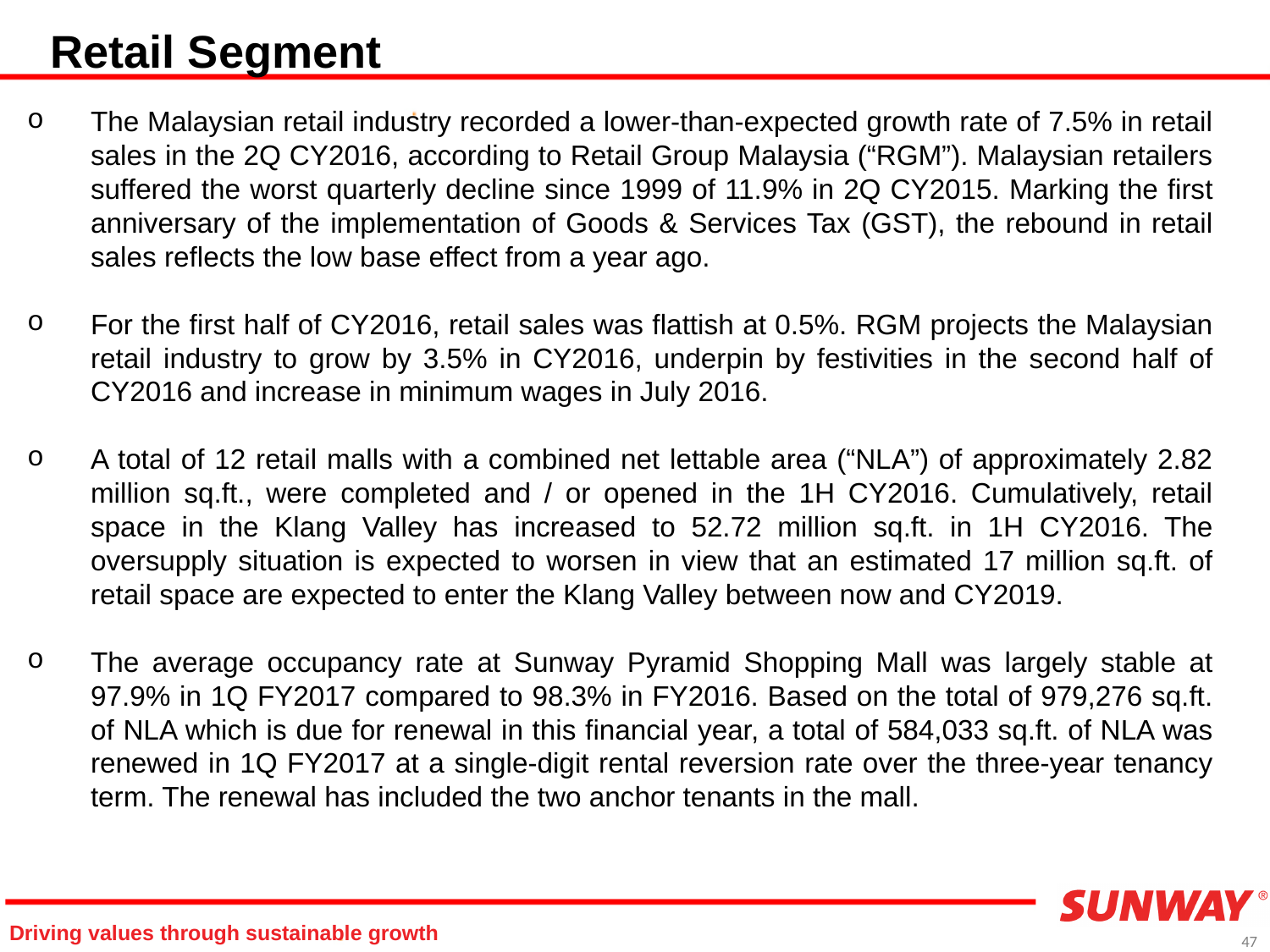

# Retail Segment

The Malaysian retail industry recorded a lower-than-expected growth rate of 7.5% in retail sales in the 2Q CY2016, according to Retail Group Malaysia (“RGM”). Malaysian retailers suffered the worst quarterly decline since 1999 of 11.9% in 2Q CY2015. Marking the first anniversary of the implementation of Goods & Services Tax (GST), the rebound in retail sales reflects the low base effect from a year ago.

For the first half of CY2016, retail sales was flattish at 0.5%. RGM projects the Malaysian retail industry to grow by 3.5% in CY2016, underpin by festivities in the second half of CY2016 and increase in minimum wages in July 2016.

A total of 12 retail malls with a combined net lettable area (“NLA”) of approximately 2.82 million sq.ft., were completed and / or opened in the 1H CY2016. Cumulatively, retail space in the Klang Valley has increased to 52.72 million sq.ft. in 1H CY2016. The oversupply situation is expected to worsen in view that an estimated 17 million sq.ft. of retail space are expected to enter the Klang Valley between now and CY2019.

The average occupancy rate at Sunway Pyramid Shopping Mall was largely stable at 97.9% in 1Q FY2017 compared to 98.3% in FY2016. Based on the total of 979,276 sq.ft. of NLA which is due for renewal in this financial year, a total of 584,033 sq.ft. of NLA was renewed in 1Q FY2017 at a single-digit rental reversion rate over the three-year tenancy term. The renewal has included the two anchor tenants in the mall.
47